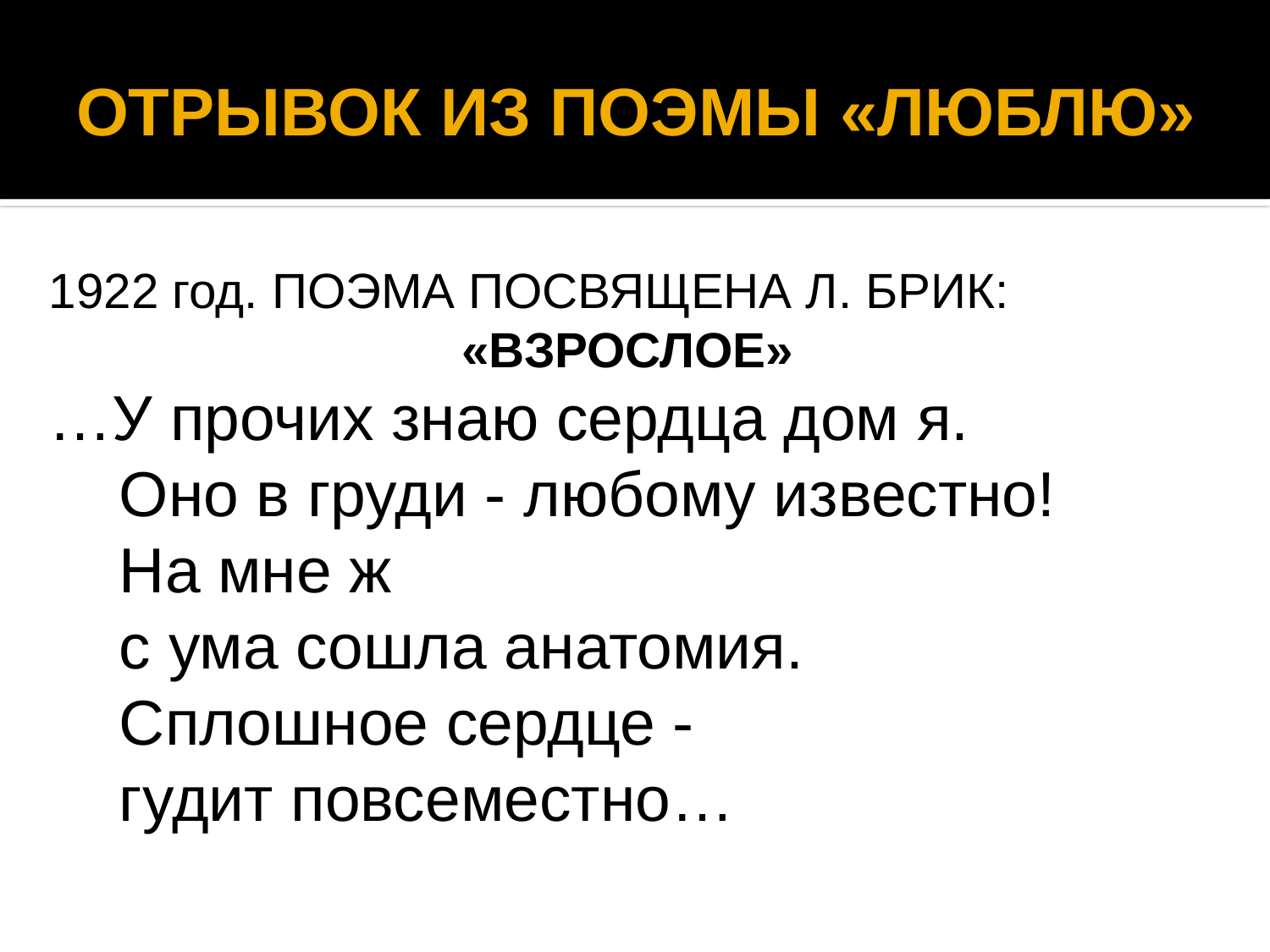

# ОТРЫВОК ИЗ ПОЭМЫ «ЛЮБЛЮ»
1922 год. ПОЭМА ПОСВЯЩЕНА Л. БРИК:
                              «ВЗРОСЛОЕ»
…У прочих знаю сердца дом я.
    Оно в груди - любому известно!
    На мне ж
    с ума сошла анатомия.
    Сплошное сердце -
    гудит повсеместно…